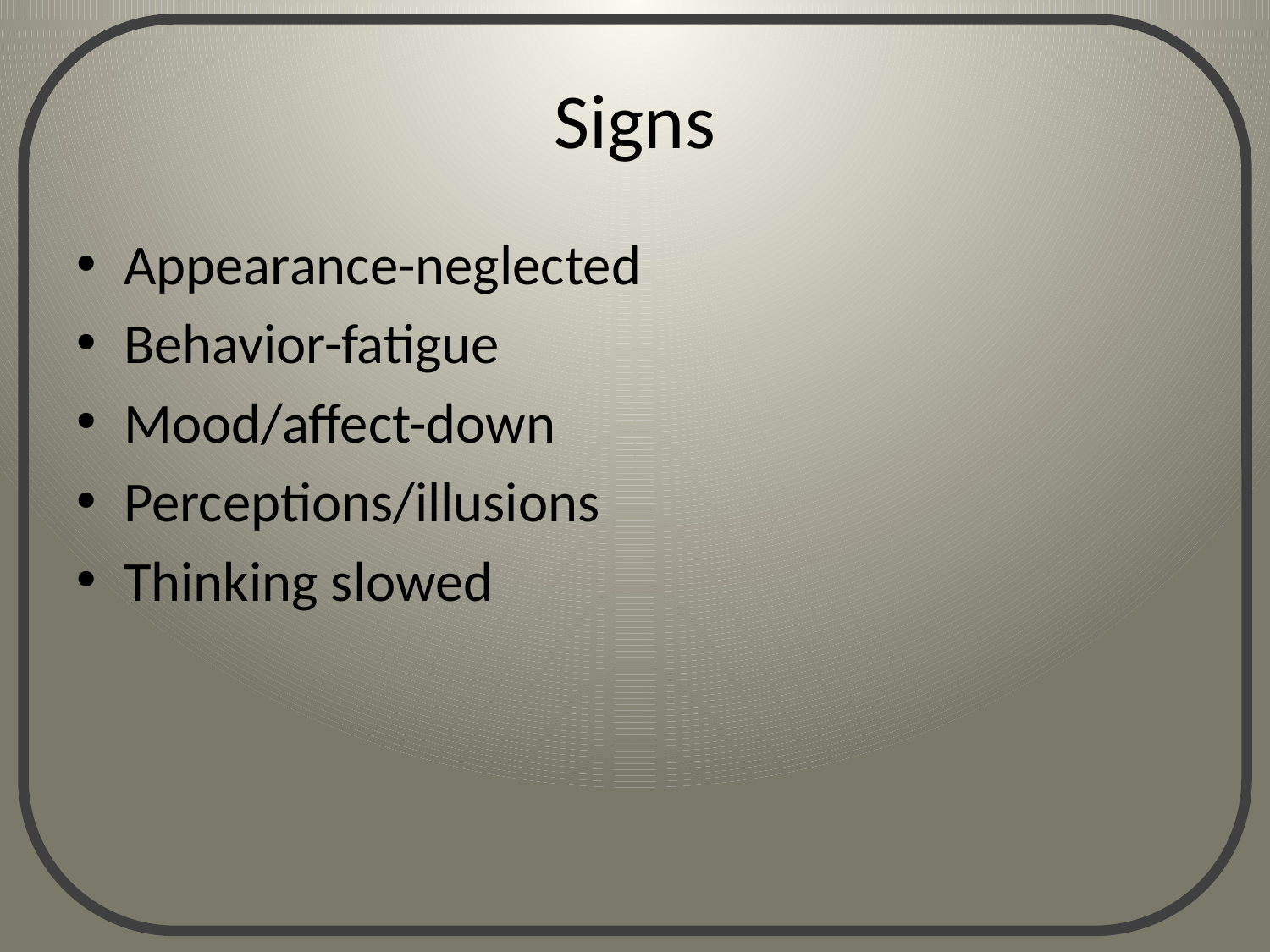

# Signs
Appearance-neglected
Behavior-fatigue
Mood/affect-down
Perceptions/illusions
Thinking slowed